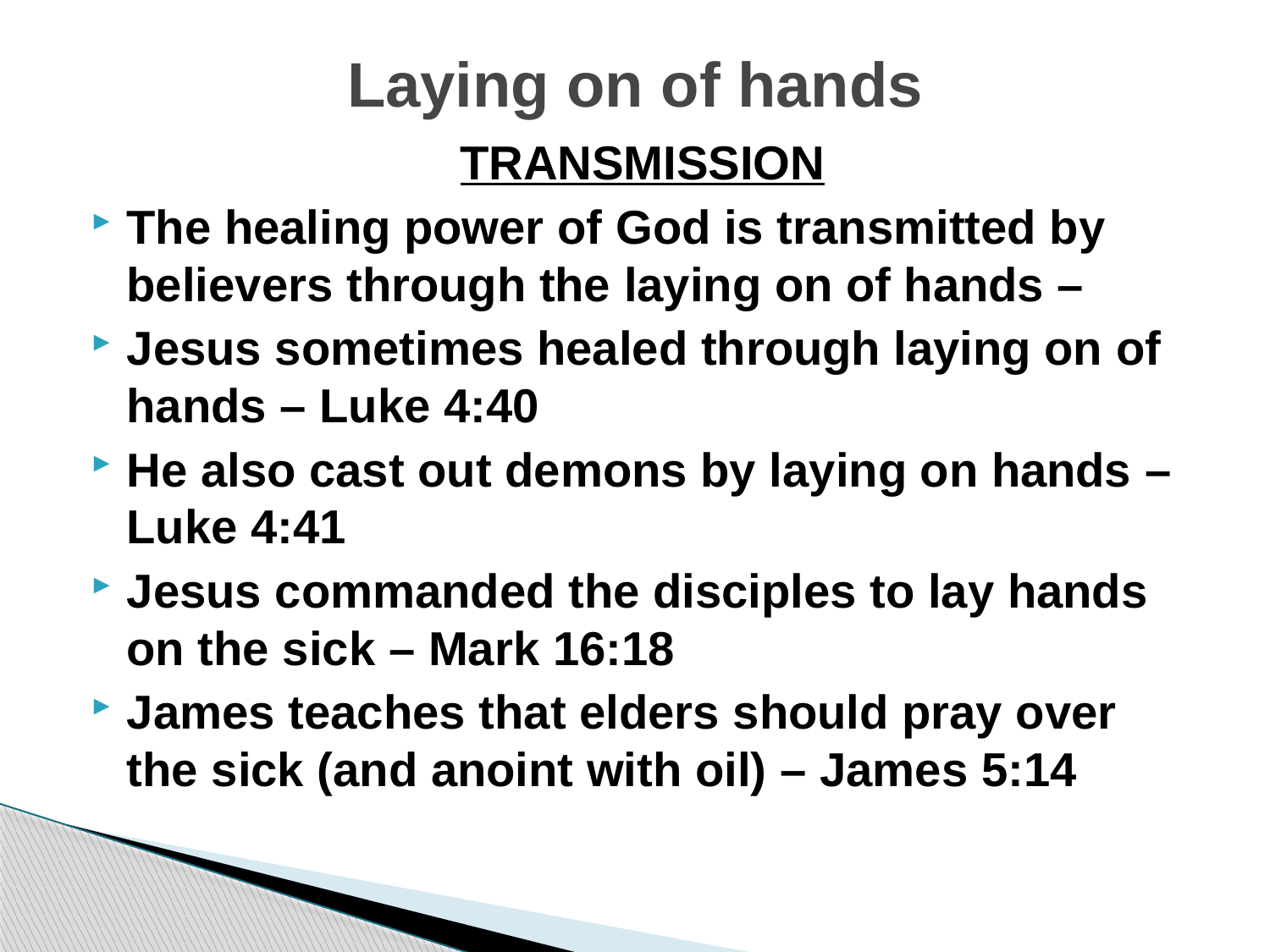

# Laying on of hands
TRANSMISSION
The healing power of God is transmitted by believers through the laying on of hands –
Jesus sometimes healed through laying on of hands – Luke 4:40
He also cast out demons by laying on hands – Luke 4:41
Jesus commanded the disciples to lay hands on the sick – Mark 16:18
James teaches that elders should pray over the sick (and anoint with oil) – James 5:14